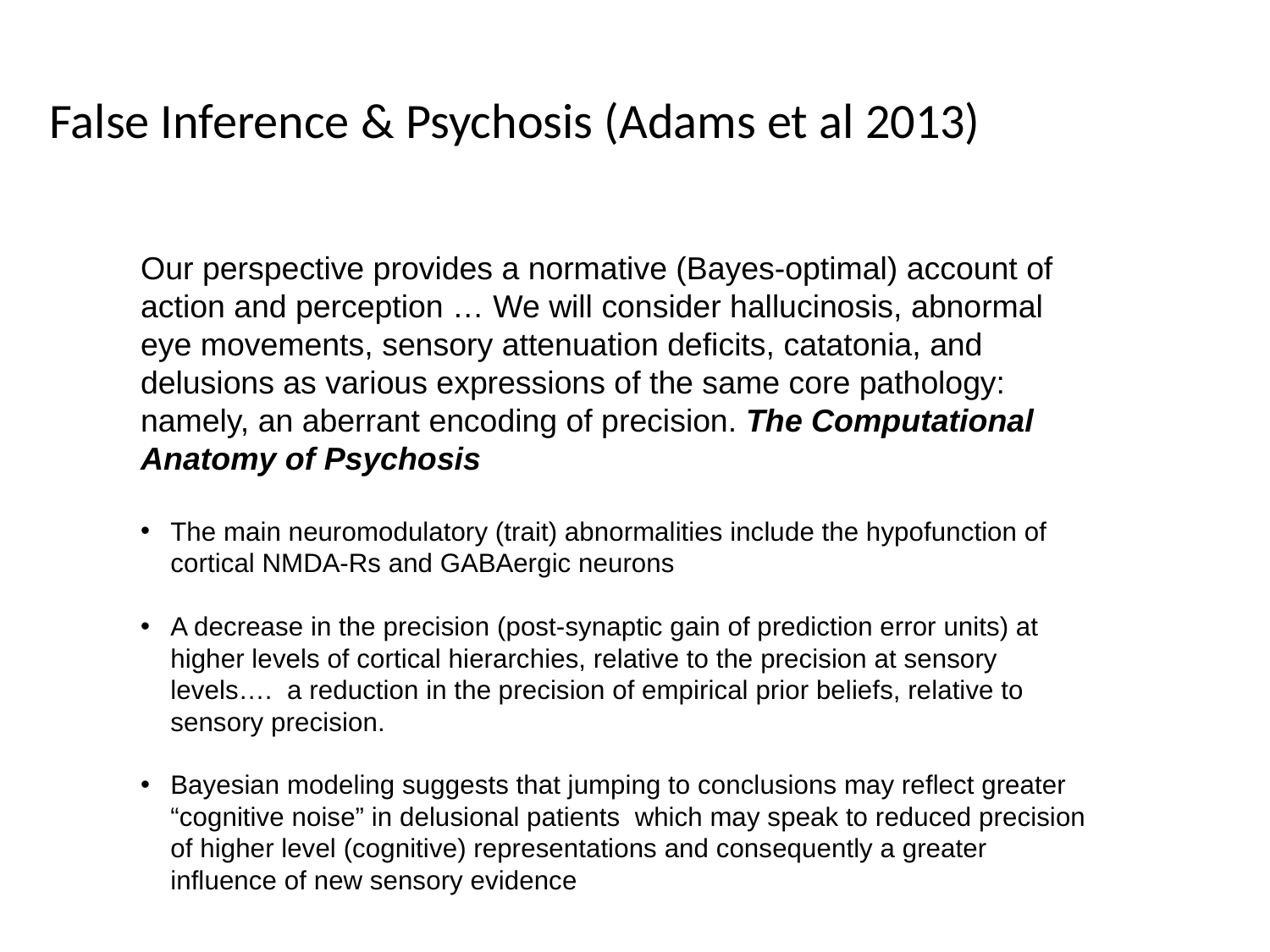

False Inference & Psychosis (Adams et al 2013)
Our perspective provides a normative (Bayes-optimal) account of action and perception … We will consider hallucinosis, abnormal eye movements, sensory attenuation deficits, catatonia, and delusions as various expressions of the same core pathology: namely, an aberrant encoding of precision. The Computational Anatomy of Psychosis

The main neuromodulatory (trait) abnormalities include the hypofunction of cortical NMDA-Rs and GABAergic neurons

A decrease in the precision (post-synaptic gain of prediction error units) at higher levels of cortical hierarchies, relative to the precision at sensory levels….  a reduction in the precision of empirical prior beliefs, relative to sensory precision.

Bayesian modeling suggests that jumping to conclusions may reflect greater “cognitive noise” in delusional patients  which may speak to reduced precision of higher level (cognitive) representations and consequently a greater influence of new sensory evidence